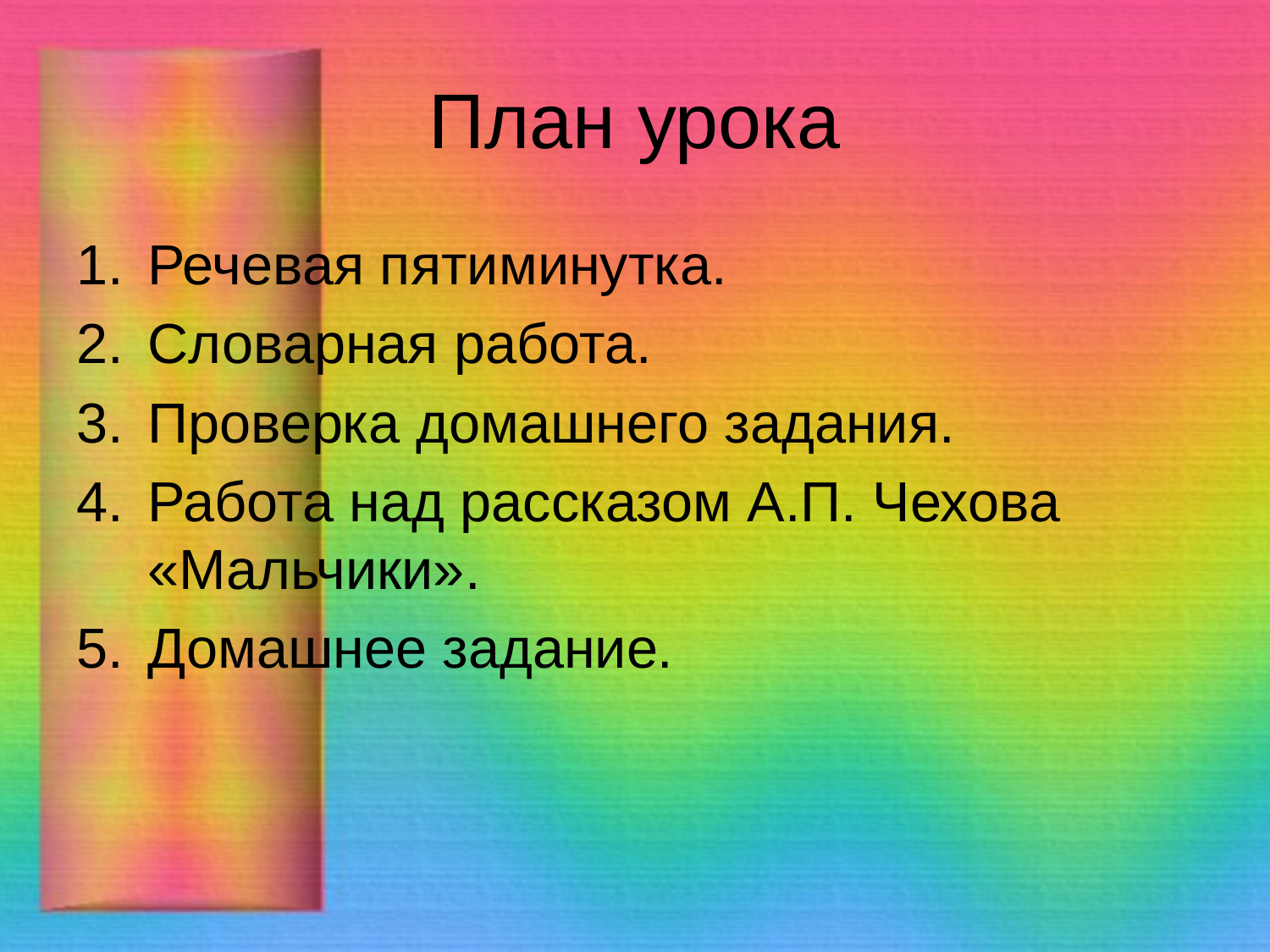

# План урока
Речевая пятиминутка.
Словарная работа.
Проверка домашнего задания.
Работа над рассказом А.П. Чехова «Мальчики».
Домашнее задание.